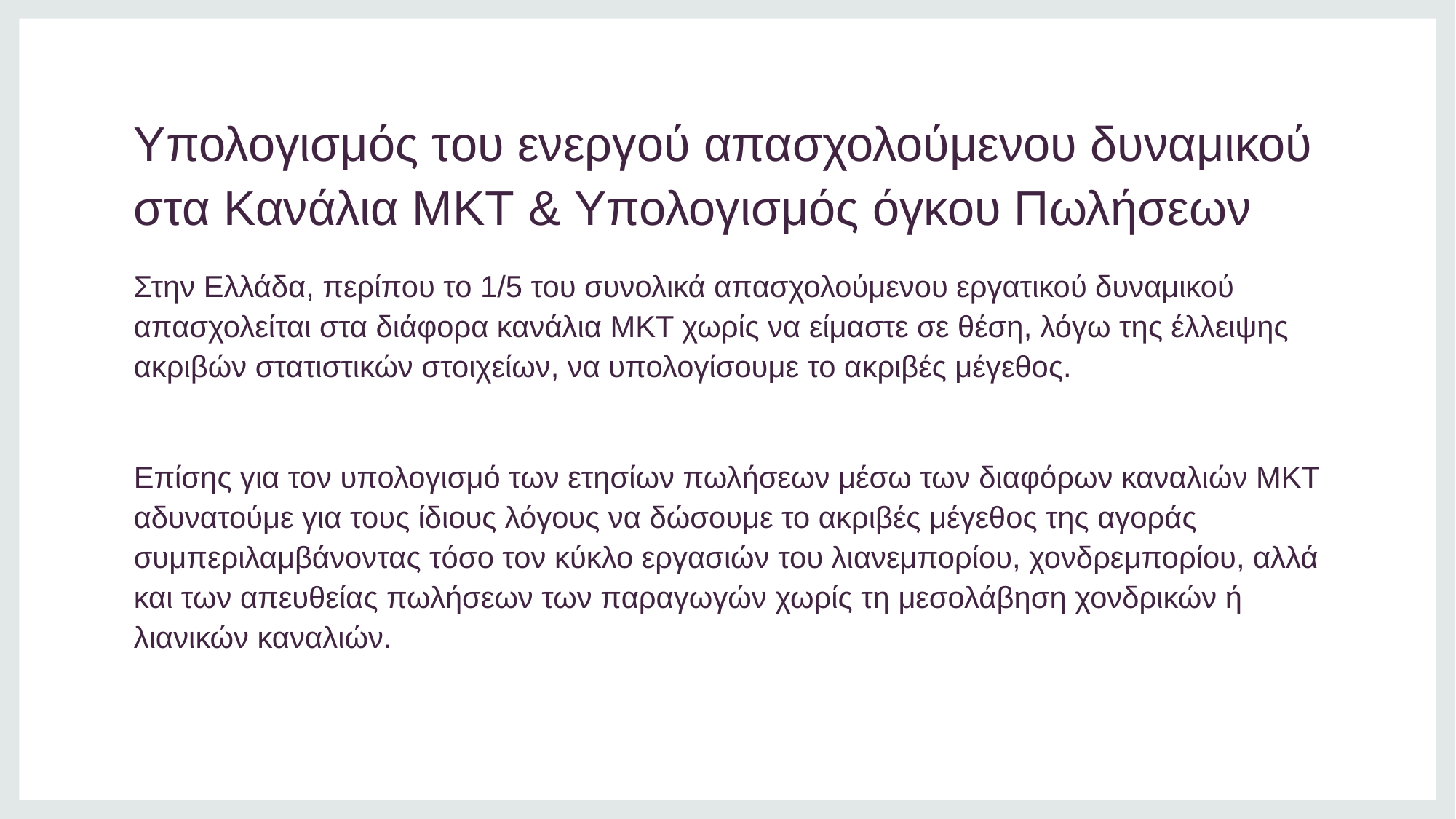

# Υπολογισμός του ενεργού απασχολούμενου δυναμικού στα Κανάλια ΜΚΤ & Υπολογισμός όγκου Πωλήσεων
Στην Ελλάδα, περίπου το 1/5 του συνολικά απασχολούμενου εργατικού δυναμικού απασχολείται στα διάφορα κανάλια ΜΚΤ χωρίς να είμαστε σε θέση, λόγω της έλλειψης ακριβών στατιστικών στοιχείων, να υπολογίσουμε το ακριβές μέγεθος.

Επίσης για τον υπολογισμό των ετησίων πωλήσεων μέσω των διαφόρων καναλιών ΜΚΤ αδυνατούμε για τους ίδιους λόγους να δώσουμε το ακριβές μέγεθος της αγοράς συμπεριλαμβάνοντας τόσο τον κύκλο εργασιών του λιανεμπορίου, χονδρεμπορίου, αλλά και των απευθείας πωλήσεων των παραγωγών χωρίς τη μεσολάβηση χονδρικών ή λιανικών καναλιών.